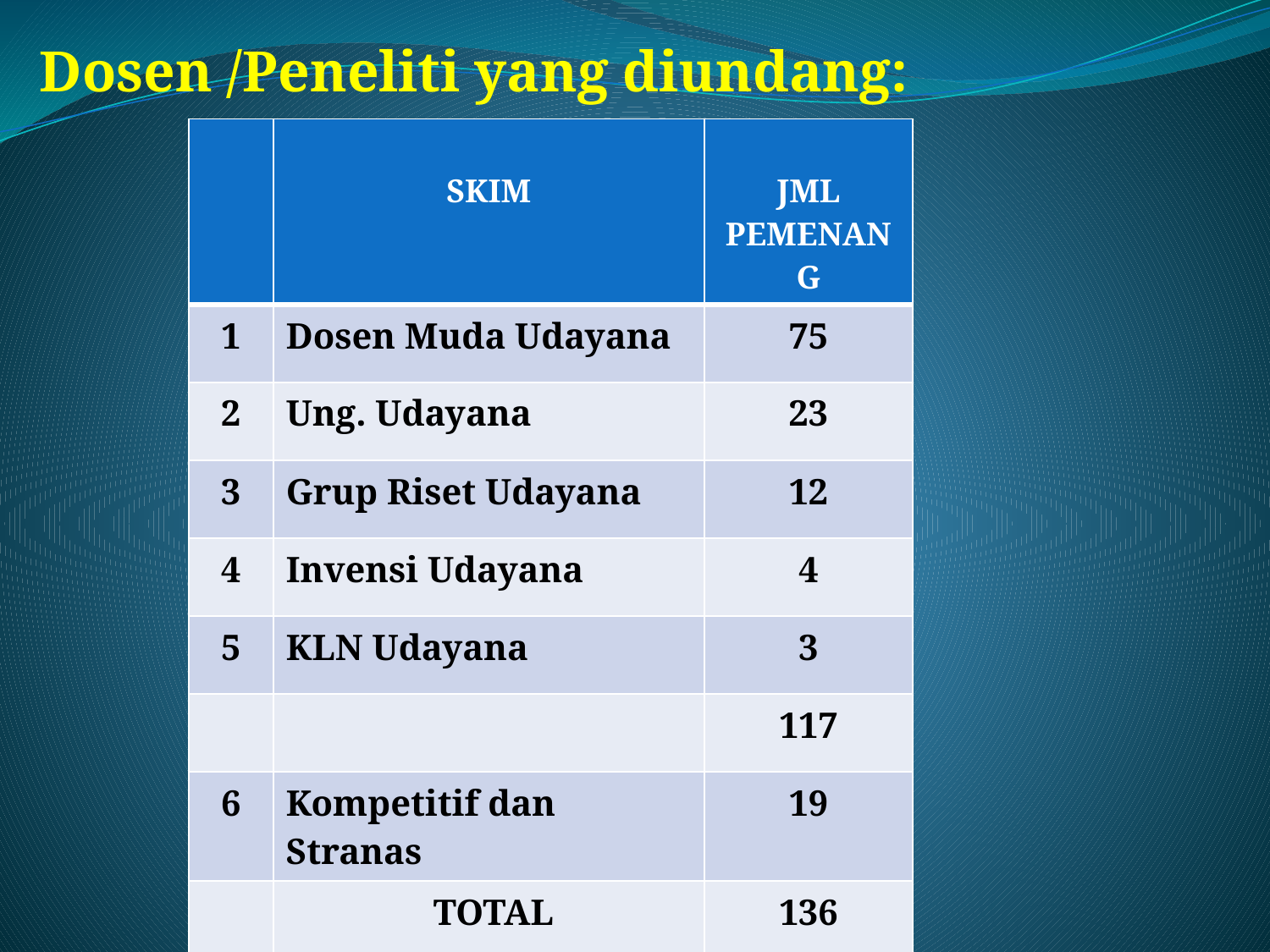

Dosen /Peneliti yang diundang:
|  | SKIM | JML PEMENANG |
| --- | --- | --- |
| 1 | Dosen Muda Udayana | 75 |
| 2 | Ung. Udayana | 23 |
| 3 | Grup Riset Udayana | 12 |
| 4 | Invensi Udayana | 4 |
| 5 | KLN Udayana | 3 |
|  |  | 117 |
| 6 | Kompetitif dan Stranas | 19 |
|  | TOTAL | 136 |